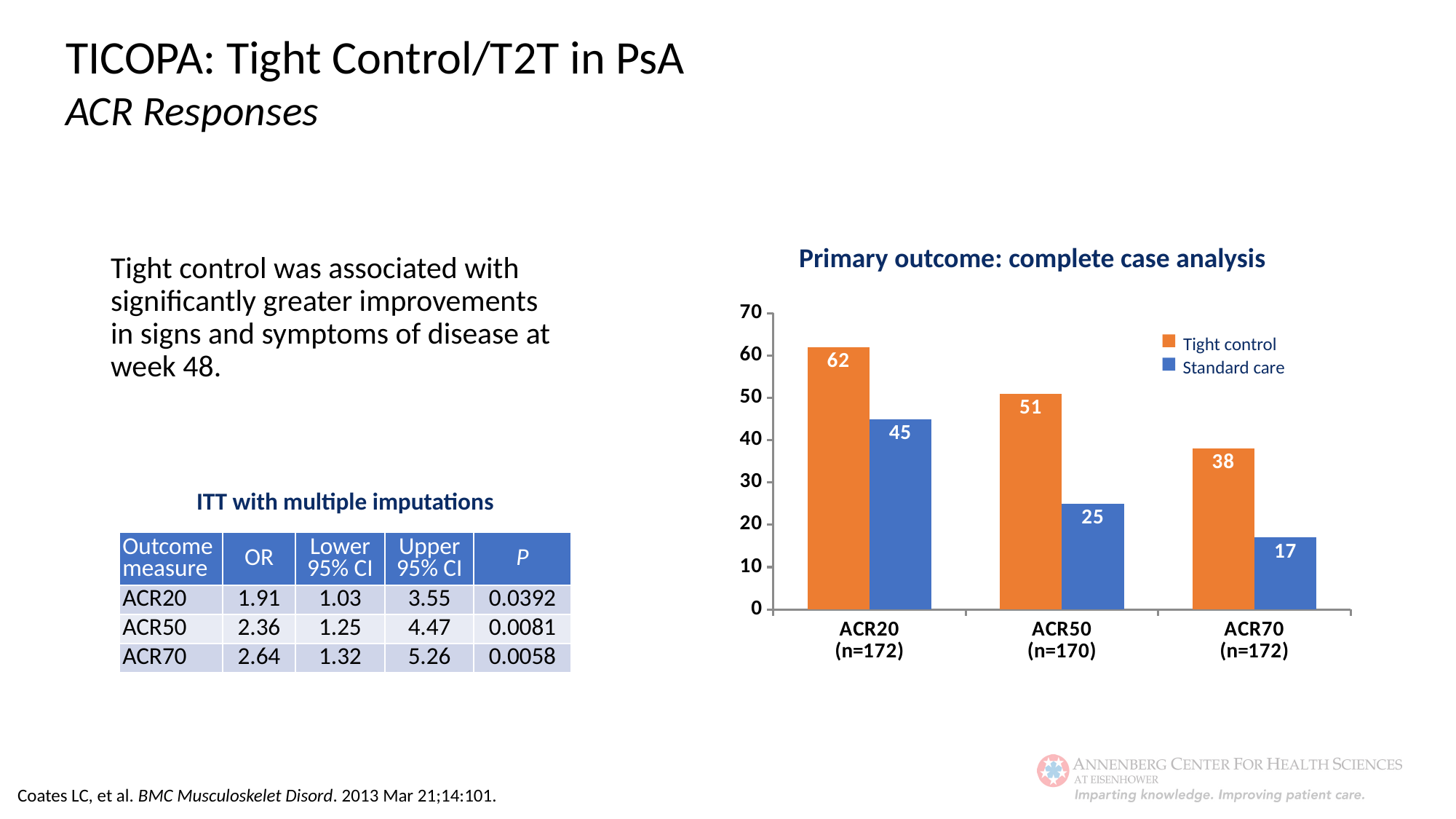

TICOPA: Tight Control/T2T in PsA
ACR Responses

### Chart

| Category | Tight control | Standard care |
|---|---|---|
| ACR20
(n=172) | 62.0 | 45.0 |
| ACR50
(n=170) | 51.0 | 25.0 |
| ACR70
(n=172) | 38.0 | 17.0 |
Primary outcome: complete case analysis
Tight control was associated with significantly greater improvements in signs and symptoms of disease at week 48.
Tight control

Standard care

ITT with multiple imputations
| Outcome measure | OR | Lower 95% CI | Upper 95% CI | P |
| --- | --- | --- | --- | --- |
| ACR20 | 1.91 | 1.03 | 3.55 | 0.0392 |
| ACR50 | 2.36 | 1.25 | 4.47 | 0.0081 |
| ACR70 | 2.64 | 1.32 | 5.26 | 0.0058 |
Coates LC, et al. BMC Musculoskelet Disord. 2013 Mar 21;14:101.